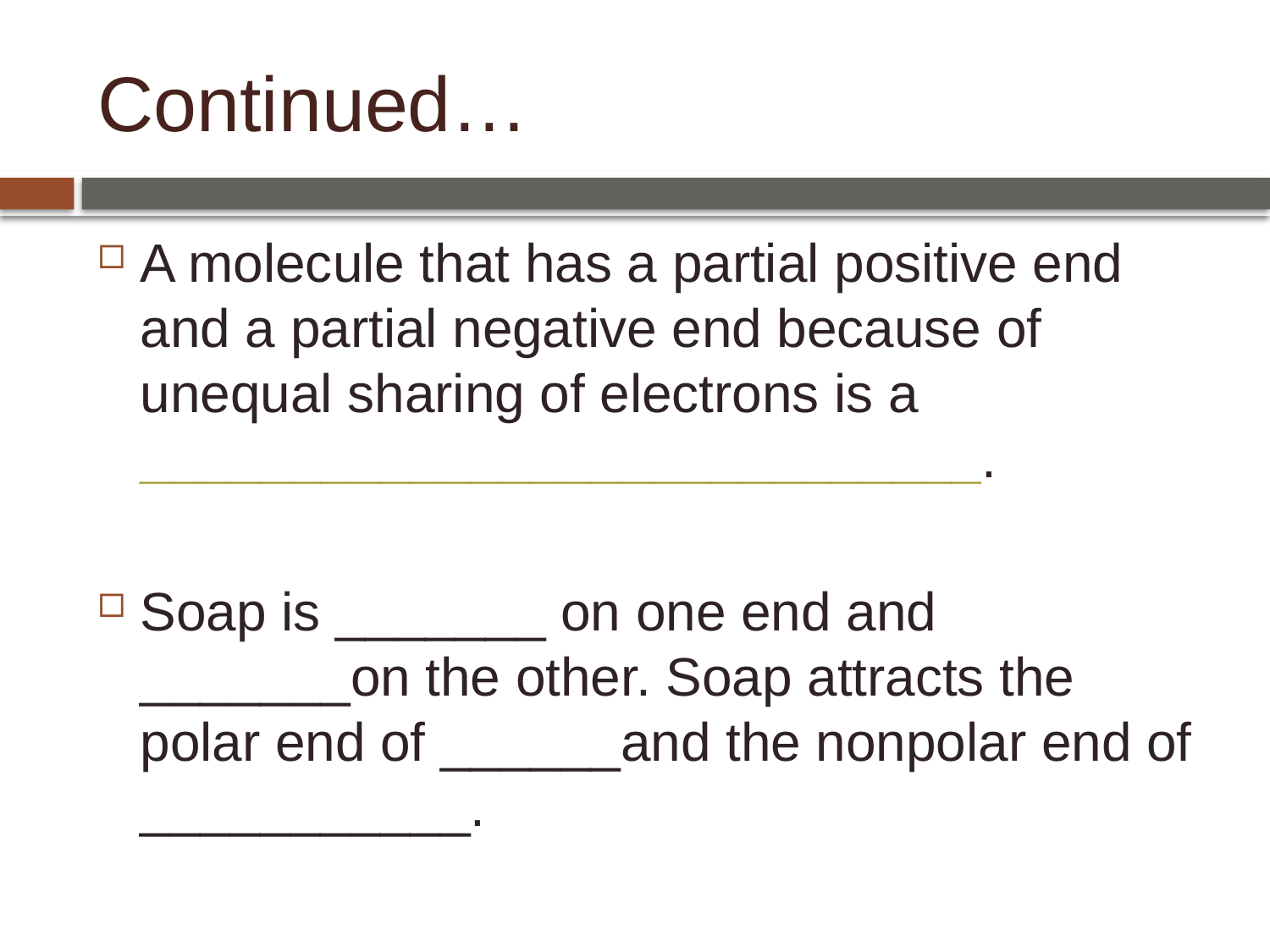

# Continued…
A molecule that has a partial positive end and a partial negative end because of unequal sharing of electrons is a ____________________________.

Soap is _______ on one end and _______on the other. Soap attracts the polar end of ______and the nonpolar end of ___________.